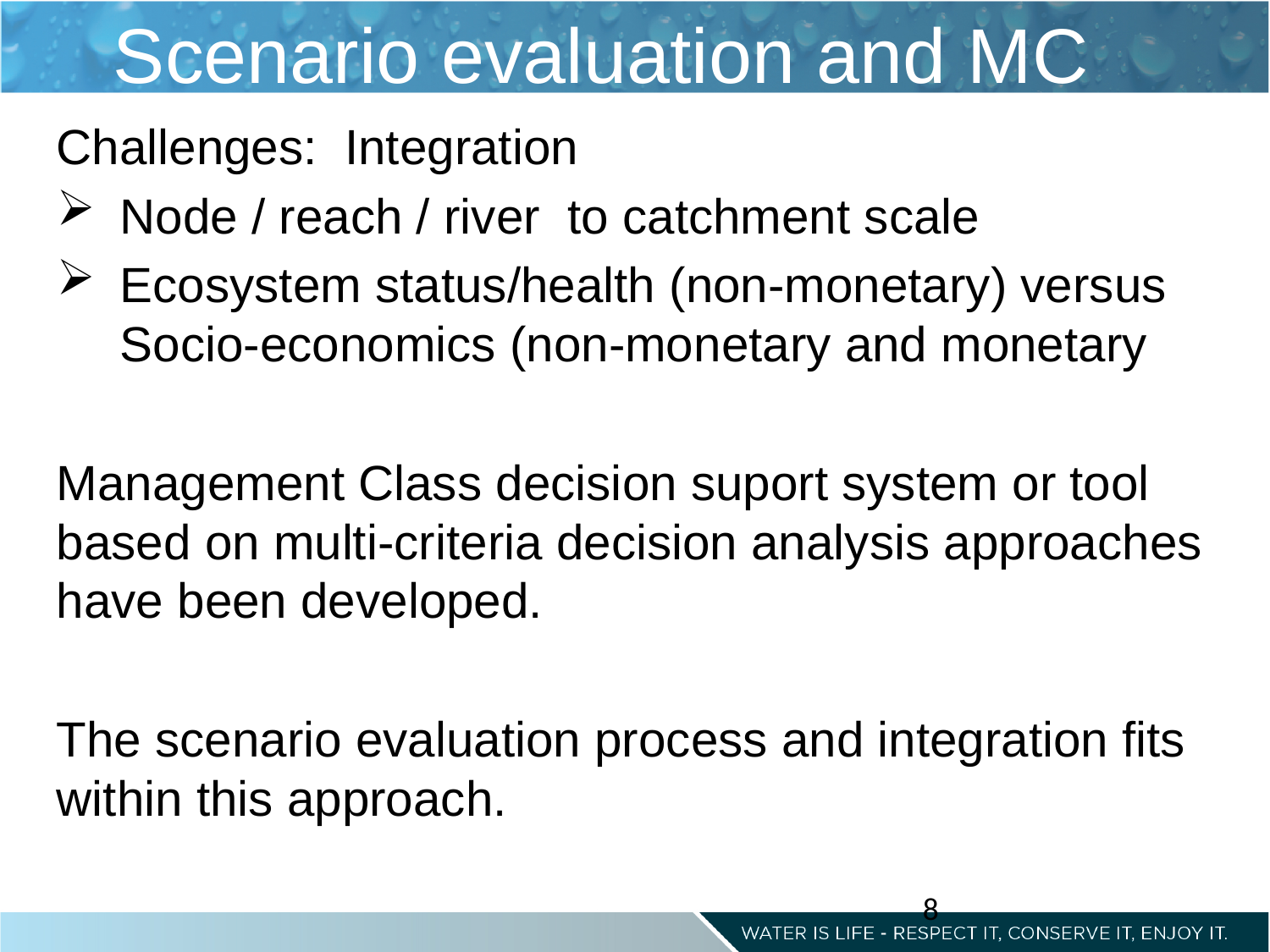

Scenario evaluation and MC
Challenges:  Integration
Node / reach / river  to catchment scale
Ecosystem status/health (non-monetary) versus Socio-economics (non-monetary and monetary

Management Class decision suport system or tool based on multi-criteria decision analysis approaches have been developed.

The scenario evaluation process and integration fits within this approach.

8